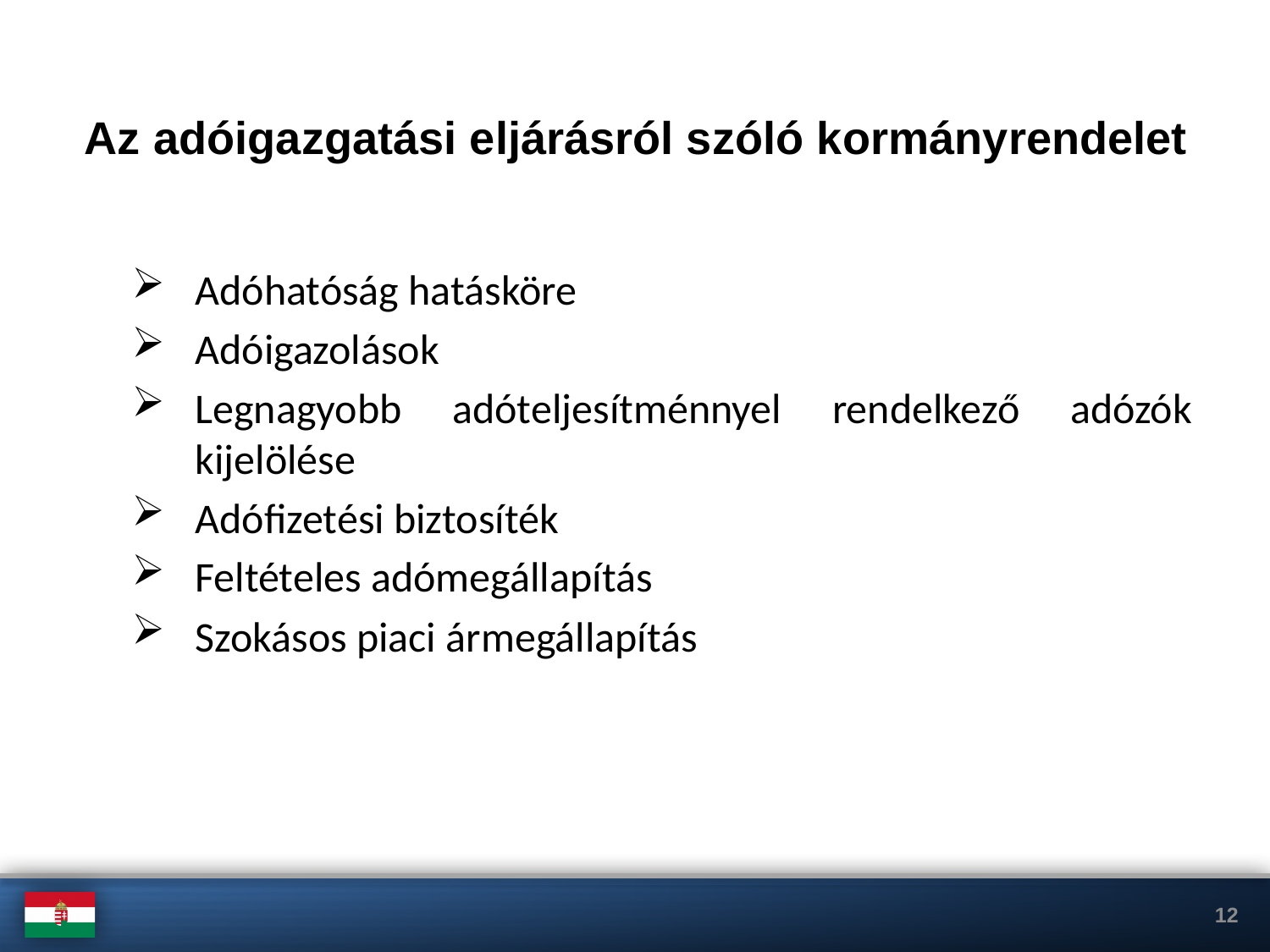

# Az adóigazgatási eljárásról szóló kormányrendelet
Adóhatóság hatásköre
Adóigazolások
Legnagyobb adóteljesítménnyel rendelkező adózók kijelölése
Adófizetési biztosíték
Feltételes adómegállapítás
Szokásos piaci ármegállapítás

12